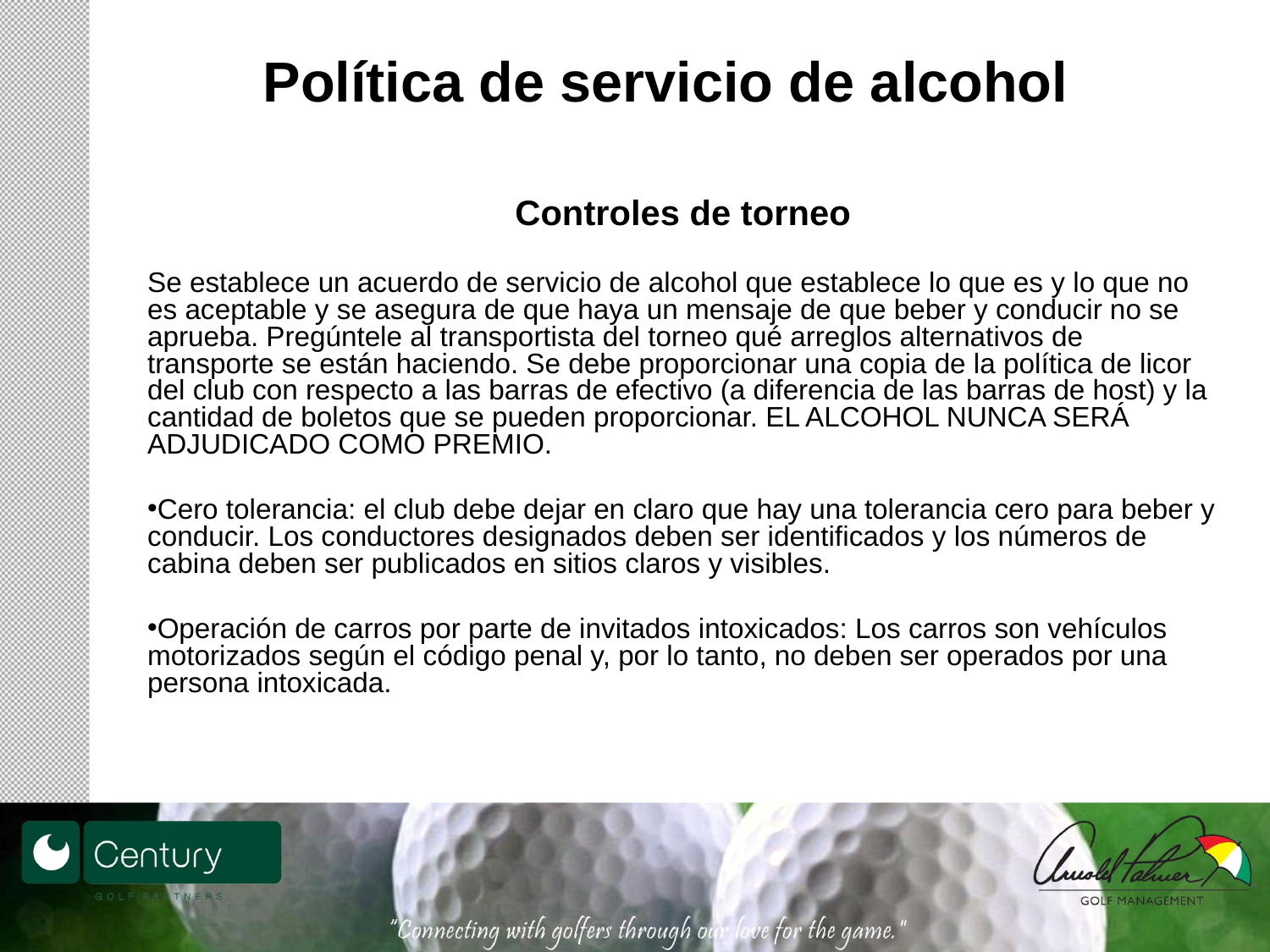

# Política de servicio de alcohol

Controles de torneo

Se establece un acuerdo de servicio de alcohol que establece lo que es y lo que no es aceptable y se asegura de que haya un mensaje de que beber y conducir no se aprueba. Pregúntele al transportista del torneo qué arreglos alternativos de transporte se están haciendo. Se debe proporcionar una copia de la política de licor del club con respecto a las barras de efectivo (a diferencia de las barras de host) y la cantidad de boletos que se pueden proporcionar. EL ALCOHOL NUNCA SERÁ ADJUDICADO COMO PREMIO.

Cero tolerancia: el club debe dejar en claro que hay una tolerancia cero para beber y conducir. Los conductores designados deben ser identificados y los números de cabina deben ser publicados en sitios claros y visibles.

Operación de carros por parte de invitados intoxicados: Los carros son vehículos motorizados según el código penal y, por lo tanto, no deben ser operados por una persona intoxicada.